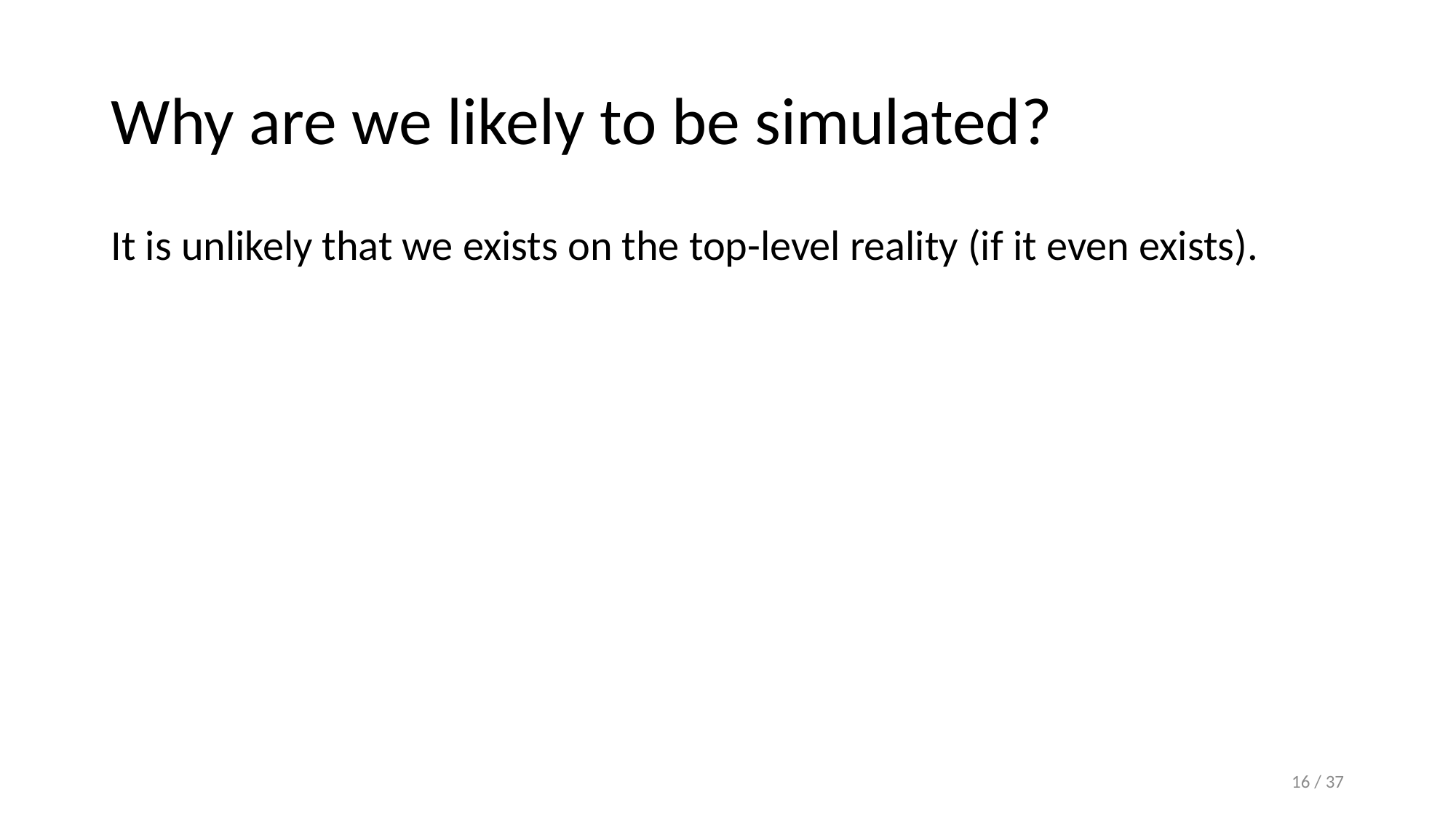

# Why are we likely to be simulated?
It is unlikely that we exists on the top-level reality (if it even exists).
16 / 37